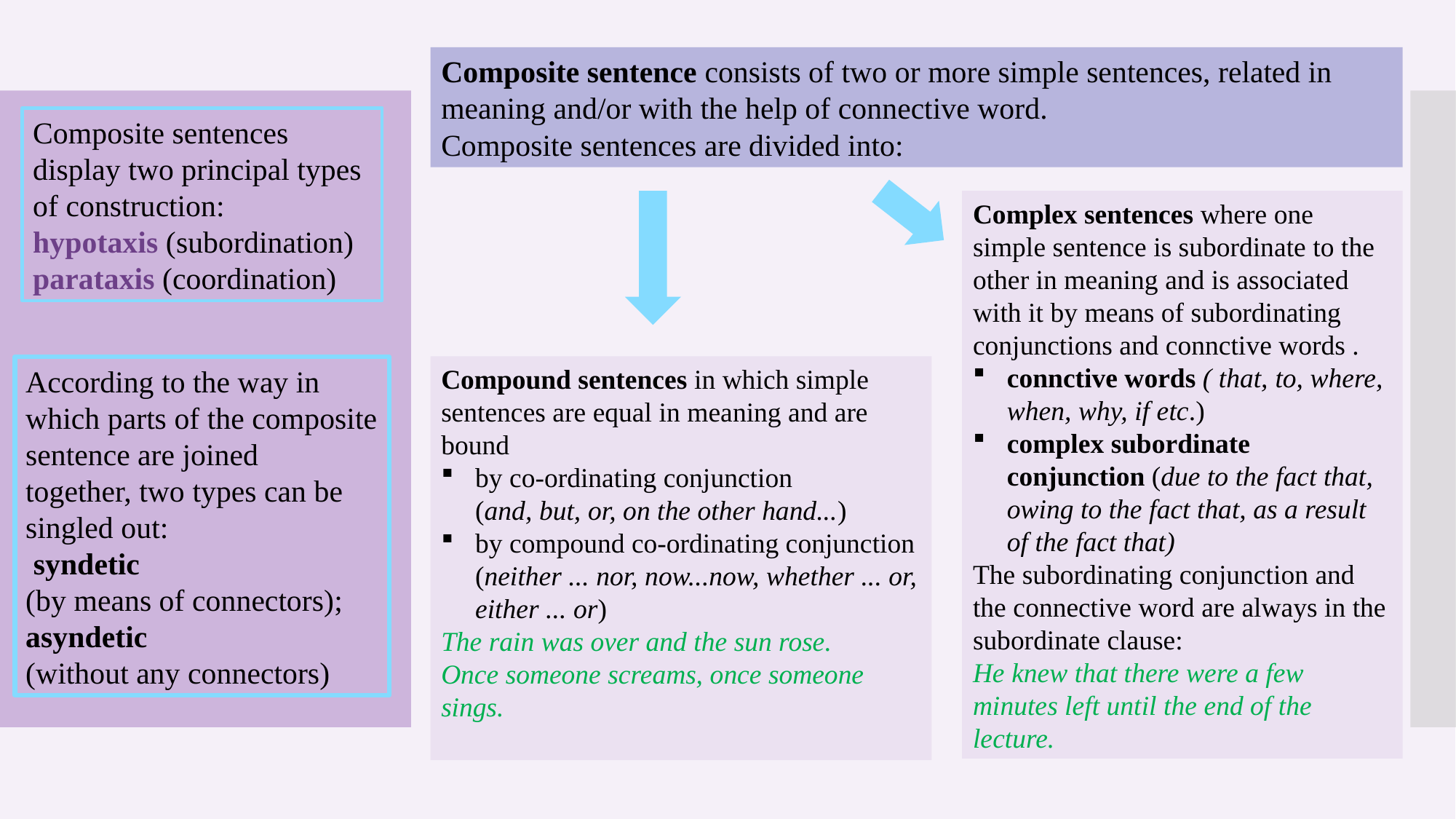

Composite sentence consists of two or more simple sentences, related in meaning and/or with the help of connective word.
Composite sentences are divided into:
#
Composite sentences display two principal types of construction:
hypotaxis (subordination)
parataxis (coordination)

Complex sentences where one simple sentence is subordinate to the other in meaning and is associated with it by means of subordinating conjunctions and connctive words .
connctive words ( that, to, where, when, why, if etc.)
complex subordinate conjunction (due to the fact that, owing to the fact that, as a result of the fact that)
The subordinating conjunction and the connective word are always in the subordinate clause:
He knew that there were a few minutes left until the end of the lecture.
Compound sentences in which simple sentences are equal in meaning and are bound
by co-ordinating conjunction             (and, but, or, on the other hand...)
by compound co-ordinating conjunction (neither ... nor, now...now, whether ... or, either ... or)
The rain was over and the sun rose.
Once someone screams, once someone sings.

According to the way in which parts of the composite sentence are joined
together, two types can be singled out:
 syndetic
(by means of connectors);
asyndetic
(without any connectors)